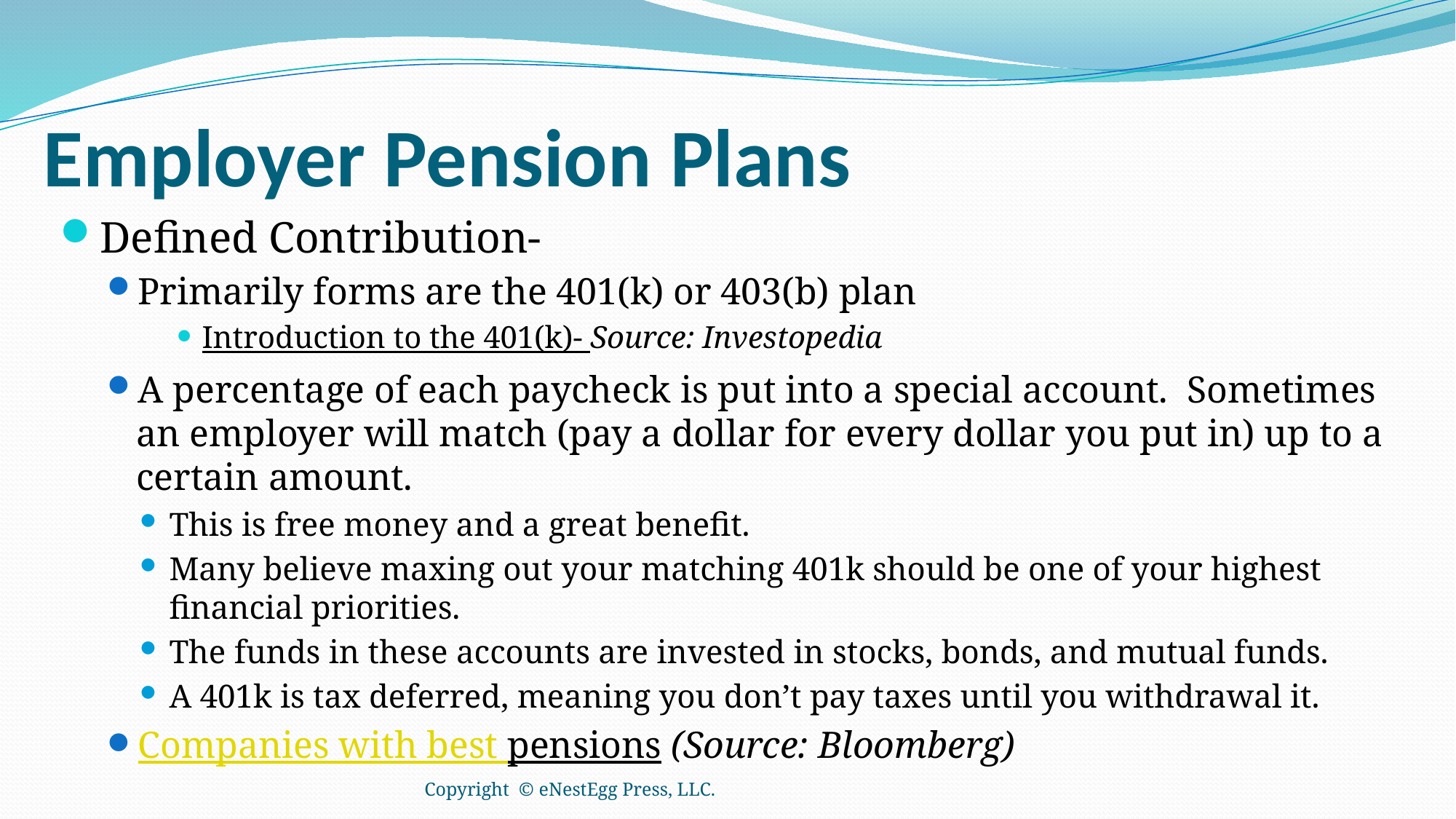

# Employer Pension Plans
Defined Contribution-
Primarily forms are the 401(k) or 403(b) plan
Introduction to the 401(k)- Source: Investopedia
A percentage of each paycheck is put into a special account.  Sometimes an employer will match (pay a dollar for every dollar you put in) up to a certain amount.
This is free money and a great benefit.
Many believe maxing out your matching 401k should be one of your highest financial priorities.
The funds in these accounts are invested in stocks, bonds, and mutual funds.
A 401k is tax deferred, meaning you don’t pay taxes until you withdrawal it.
Companies with best pensions (Source: Bloomberg)

Copyright  © eNestEgg Press, LLC.